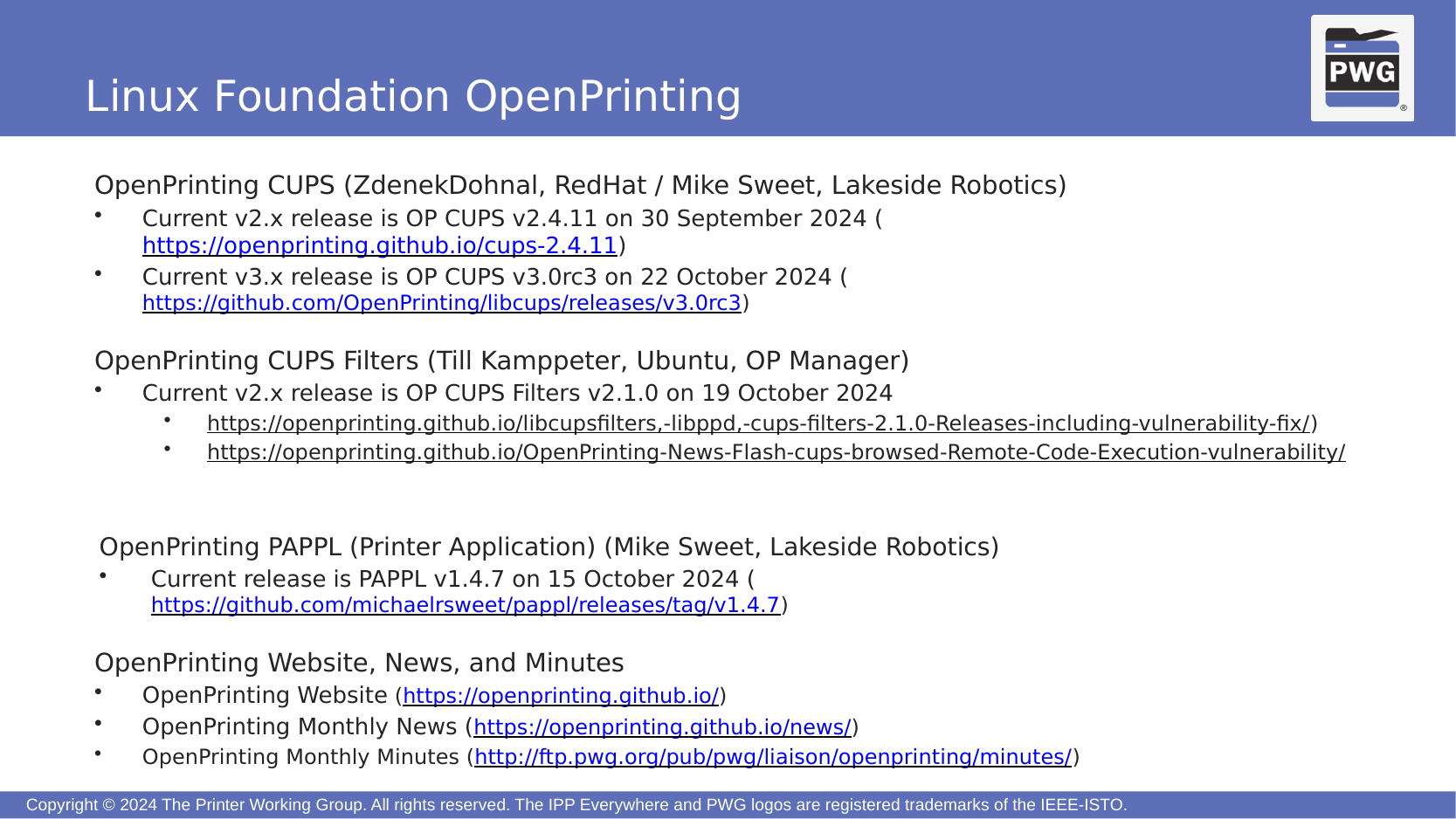

# Linux Foundation OpenPrinting

OpenPrinting CUPS (ZdenekDohnal, RedHat / Mike Sweet, Lakeside Robotics)
Current v2.x release is OP CUPS v2.4.11 on 30 September 2024 (https://openprinting.github.io/cups-2.4.11)
Current v3.x release is OP CUPS v3.0rc3 on 22 October 2024 (https://github.com/OpenPrinting/libcups/releases/v3.0rc3)
OpenPrinting CUPS Filters (Till Kamppeter, Ubuntu, OP Manager)
Current v2.x release is OP CUPS Filters v2.1.0 on 19 October 2024
https://openprinting.github.io/libcupsfilters,-libppd,-cups-filters-2.1.0-Releases-including-vulnerability-fix/)
https://openprinting.github.io/OpenPrinting-News-Flash-cups-browsed-Remote-Code-Execution-vulnerability/

OpenPrinting PAPPL (Printer Application) (Mike Sweet, Lakeside Robotics)
Current release is PAPPL v1.4.7 on 15 October 2024 (https://github.com/michaelrsweet/pappl/releases/tag/v1.4.7)
OpenPrinting Website, News, and Minutes
OpenPrinting Website (https://openprinting.github.io/)
OpenPrinting Monthly News (https://openprinting.github.io/news/)
OpenPrinting Monthly Minutes (http://ftp.pwg.org/pub/pwg/liaison/openprinting/minutes/)